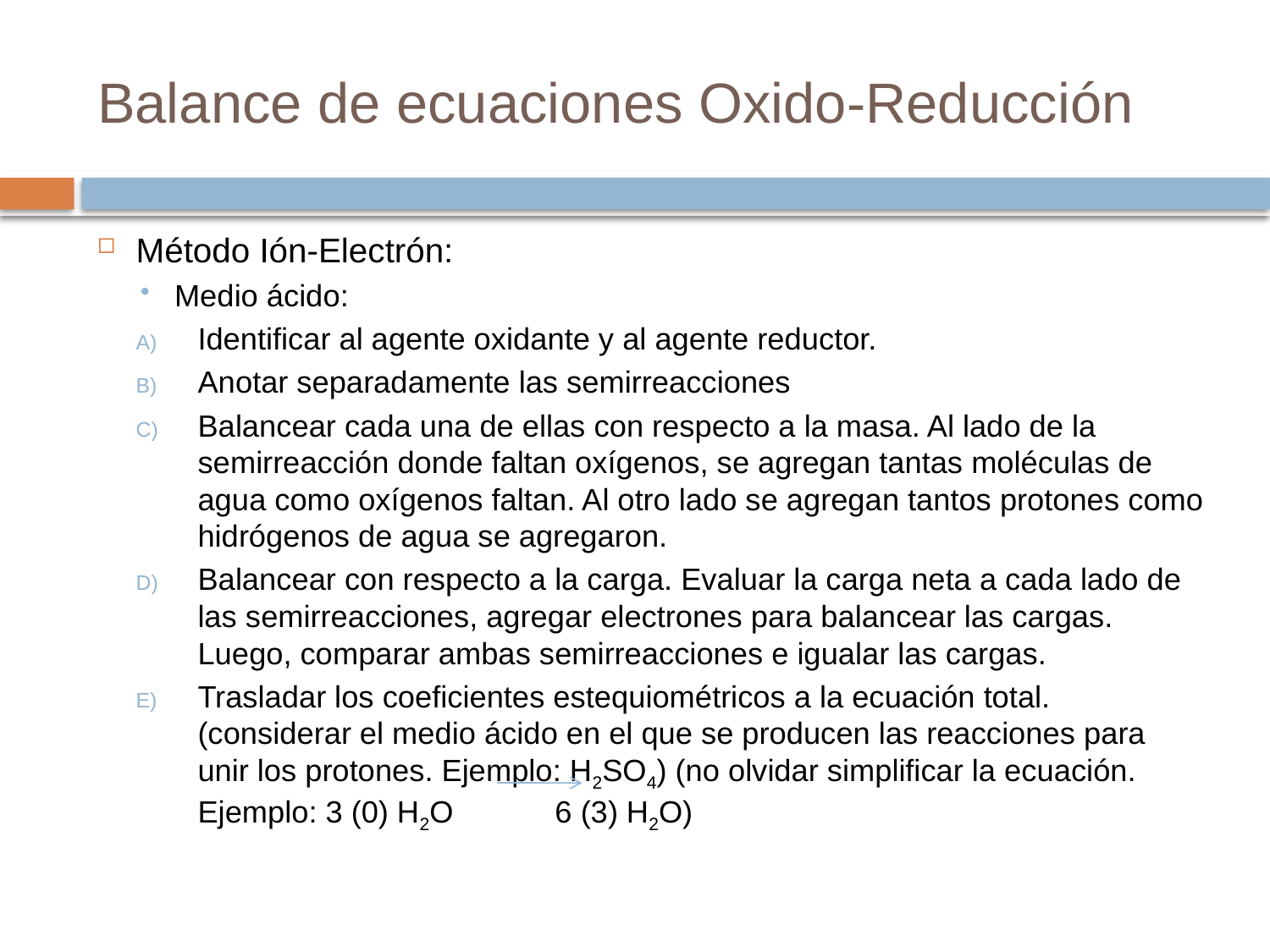

# Balance de ecuaciones Oxido-Reducción
Método Ión-Electrón:
Medio ácido:
Identificar al agente oxidante y al agente reductor.
Anotar separadamente las semirreacciones
Balancear cada una de ellas con respecto a la masa. Al lado de la semirreacción donde faltan oxígenos, se agregan tantas moléculas de agua como oxígenos faltan. Al otro lado se agregan tantos protones como hidrógenos de agua se agregaron.
Balancear con respecto a la carga. Evaluar la carga neta a cada lado de las semirreacciones, agregar electrones para balancear las cargas. Luego, comparar ambas semirreacciones e igualar las cargas.
Trasladar los coeficientes estequiométricos a la ecuación total. (considerar el medio ácido en el que se producen las reacciones para unir los protones. Ejemplo: H2SO4) (no olvidar simplificar la ecuación. Ejemplo: 3 (0) H2O            6 (3) H2O)